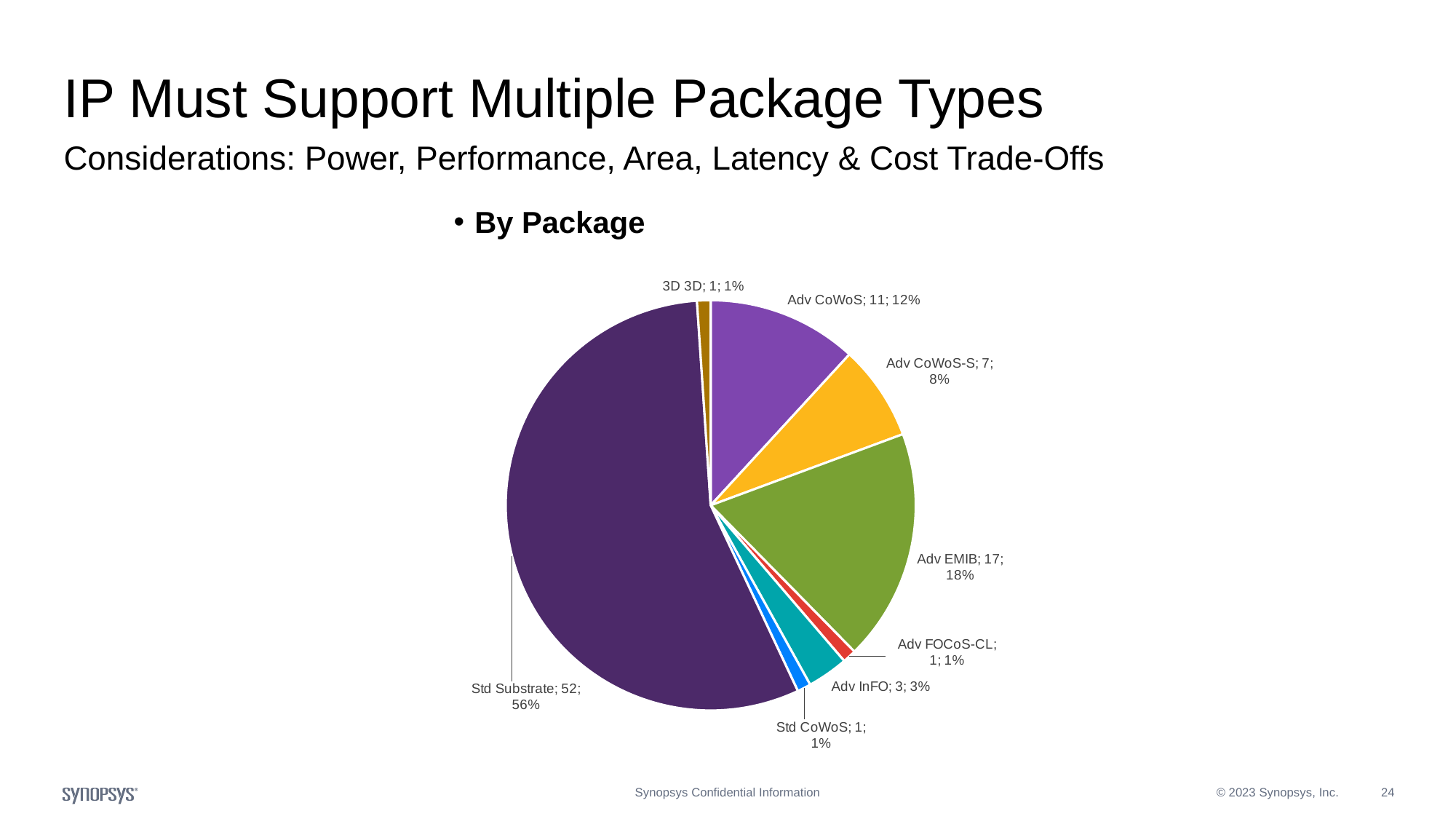

# IP Must Support Multiple Package Types
Considerations: Power, Performance, Area, Latency & Cost Trade-Offs
By Package

### Chart

| Category | Total |
|---|---|
| CoWoS | 11.0 |
| CoWoS-S | 7.0 |
| EMIB | 17.0 |
| FOCoS-CL | 1.0 |
| InFO | 3.0 |
| CoWoS | 1.0 |
| Substrate | 52.0 |
| 3D | 1.0 |